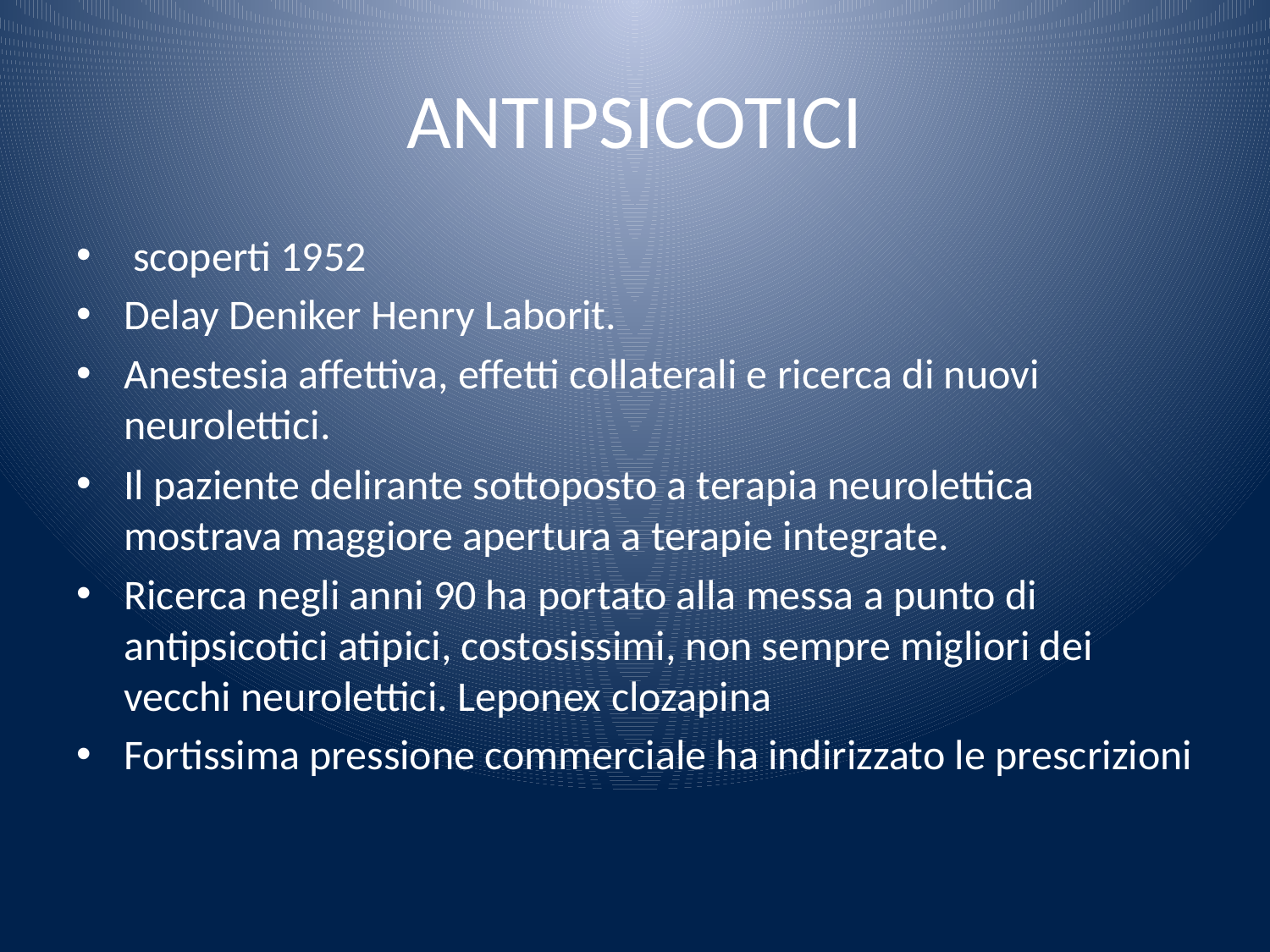

# ANTIPSICOTICI
 scoperti 1952
Delay Deniker Henry Laborit.
Anestesia affettiva, effetti collaterali e ricerca di nuovi neurolettici.
Il paziente delirante sottoposto a terapia neurolettica mostrava maggiore apertura a terapie integrate.
Ricerca negli anni 90 ha portato alla messa a punto di antipsicotici atipici, costosissimi, non sempre migliori dei vecchi neurolettici. Leponex clozapina
Fortissima pressione commerciale ha indirizzato le prescrizioni